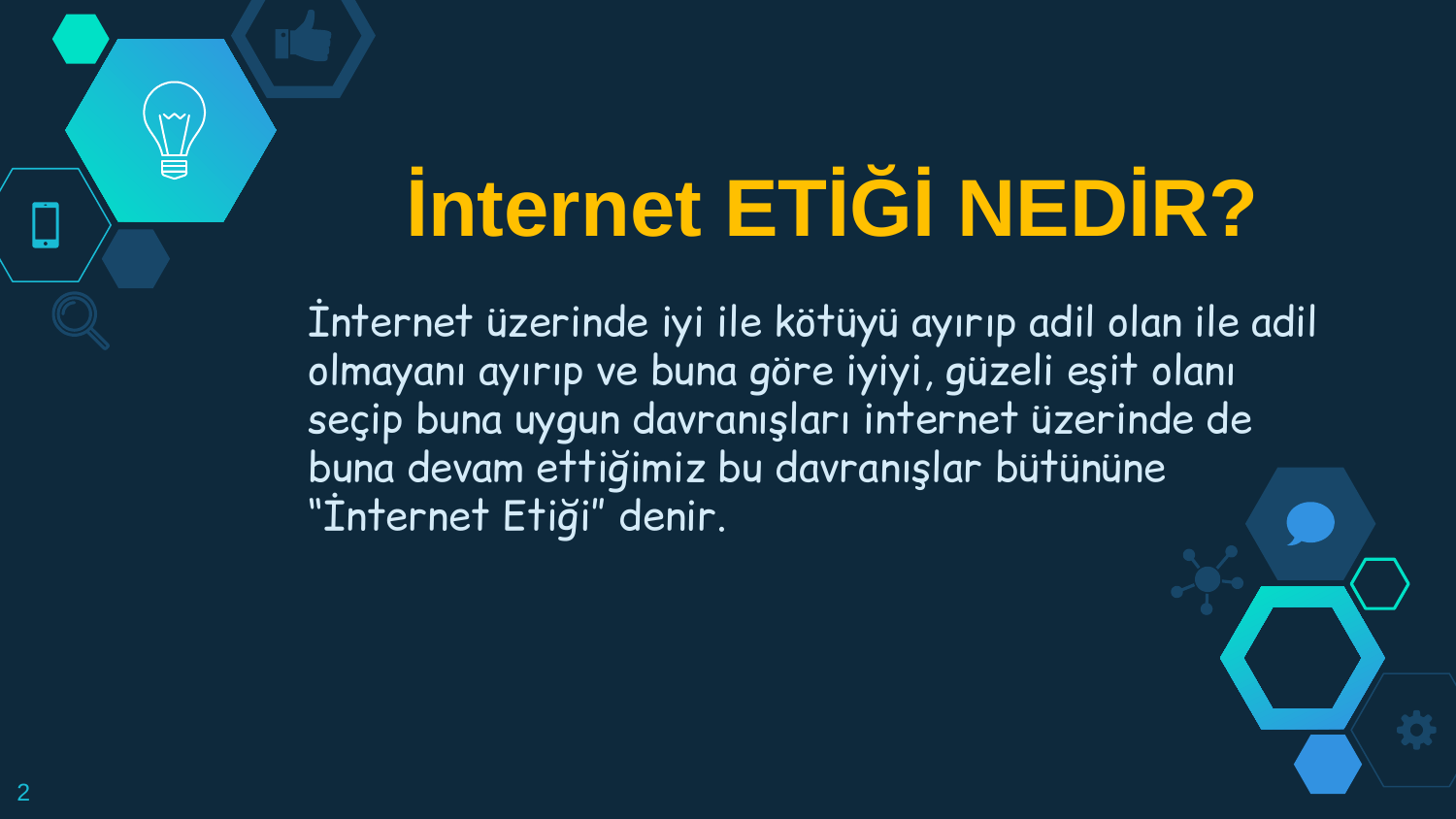

# İnternet ETİĞİ NEDİR?
İnternet üzerinde iyi ile kötüyü ayırıp adil olan ile adil olmayanı ayırıp ve buna göre iyiyi, güzeli eşit olanı seçip buna uygun davranışları internet üzerinde de buna devam ettiğimiz bu davranışlar bütününe “İnternet Etiği” denir.
2